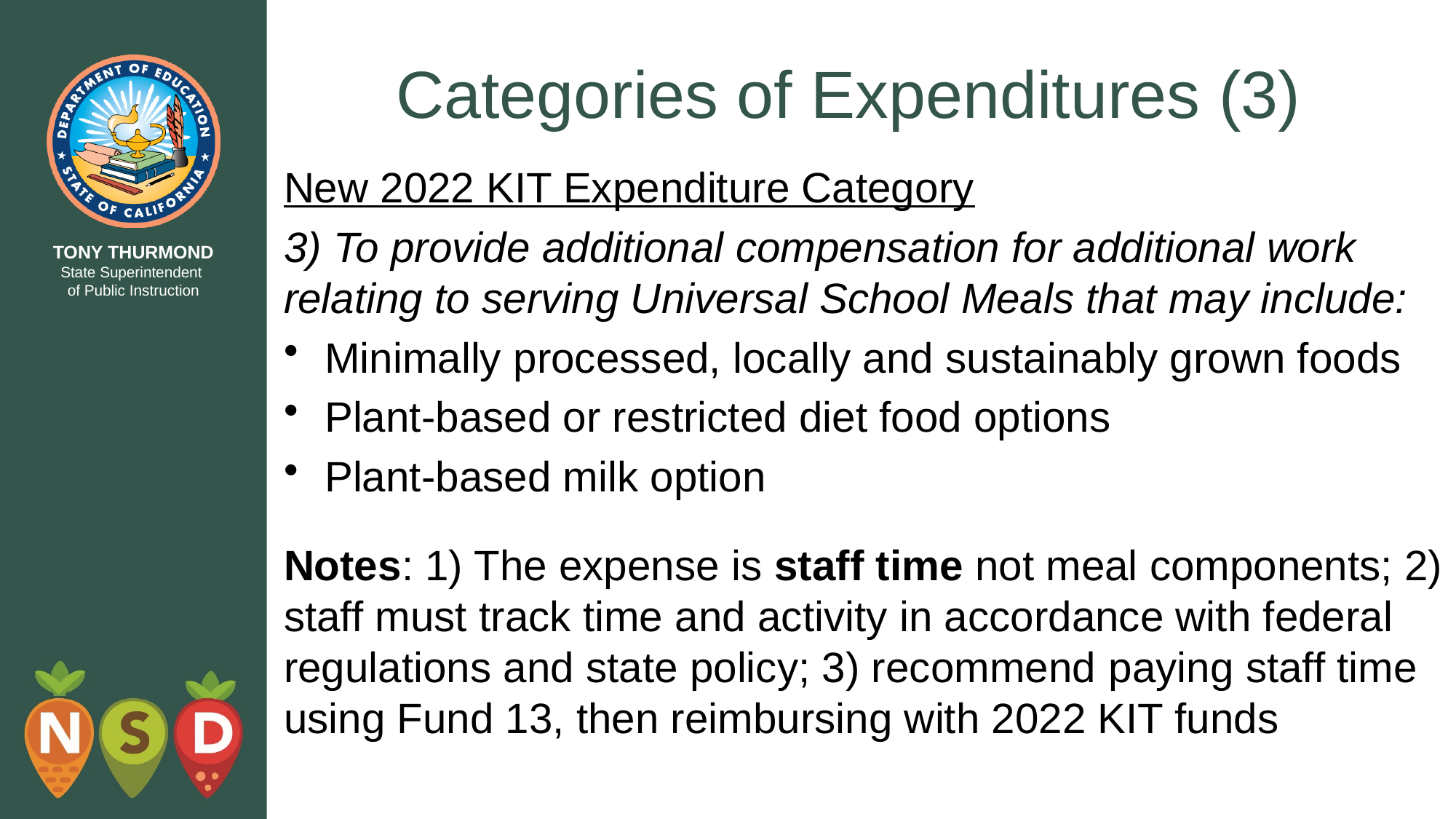

# Categories of Expenditures (3)
New 2022 KIT Expenditure Category
3) To provide additional compensation for additional work relating to serving Universal School Meals that may include:
Minimally processed, locally and sustainably grown foods
Plant-based or restricted diet food options
Plant-based milk option

Notes: 1) The expense is staff time not meal components; 2) staff must track time and activity in accordance with federal regulations and state policy; 3) recommend paying staff time using Fund 13, then reimbursing with 2022 KIT funds